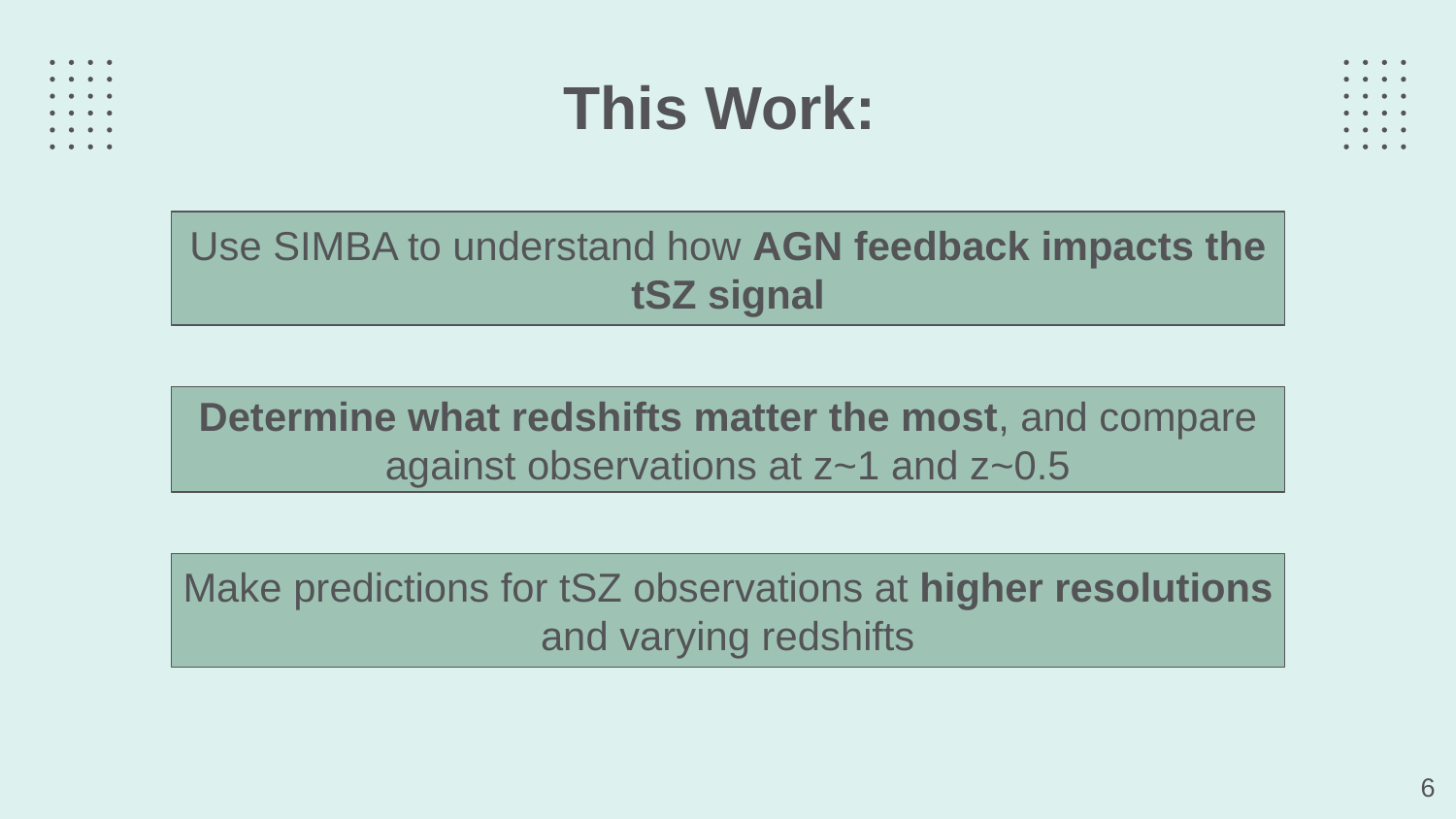

# This Work:
Use SIMBA to understand how AGN feedback impacts the tSZ signal
Determine what redshifts matter the most, and compare against observations at z~1 and z~0.5
Make predictions for tSZ observations at higher resolutions and varying redshifts
6